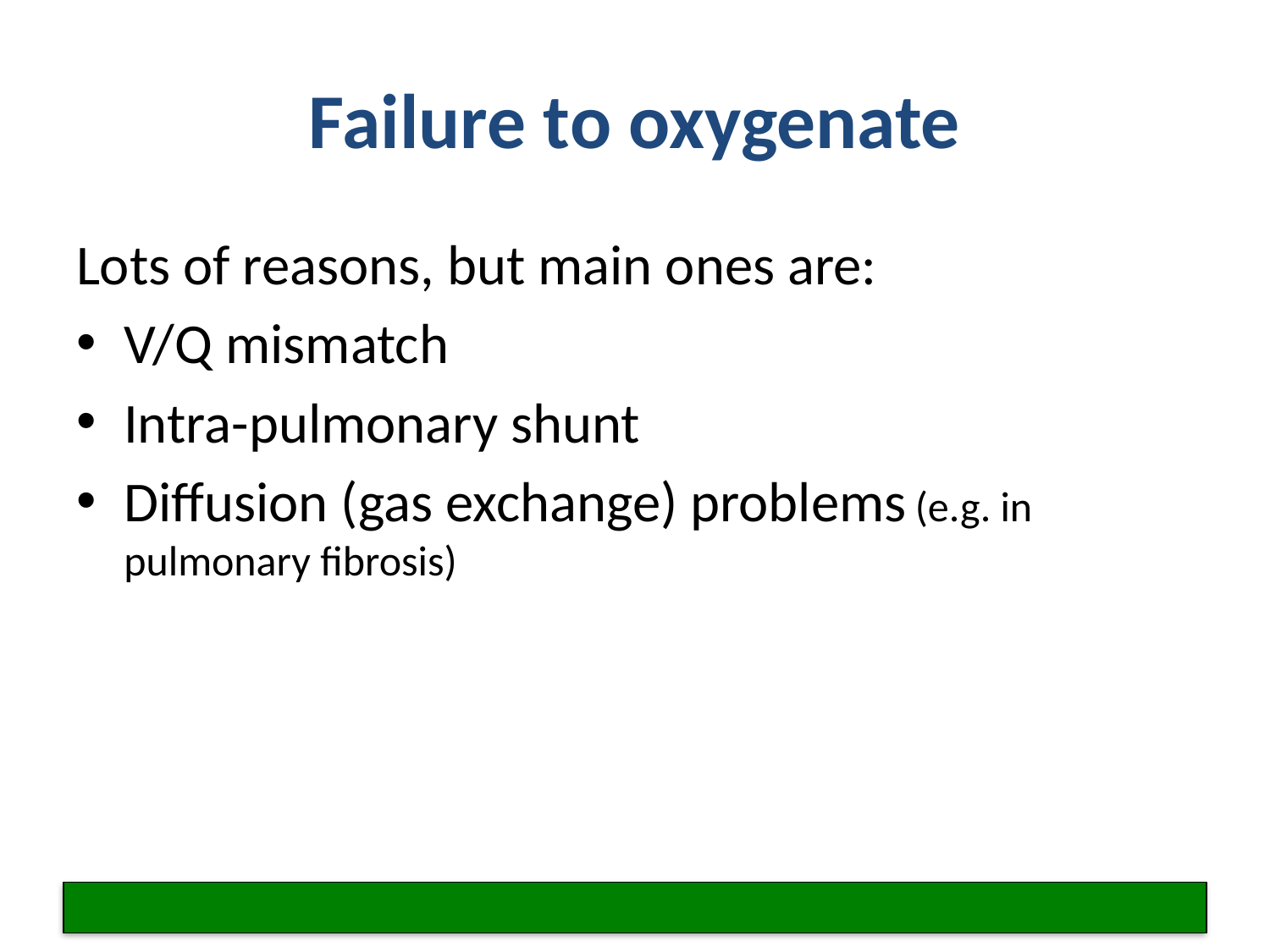

# Failure to oxygenate
Lots of reasons, but main ones are:
V/Q mismatch
Intra-pulmonary shunt
Diffusion (gas exchange) problems (e.g. in pulmonary fibrosis)